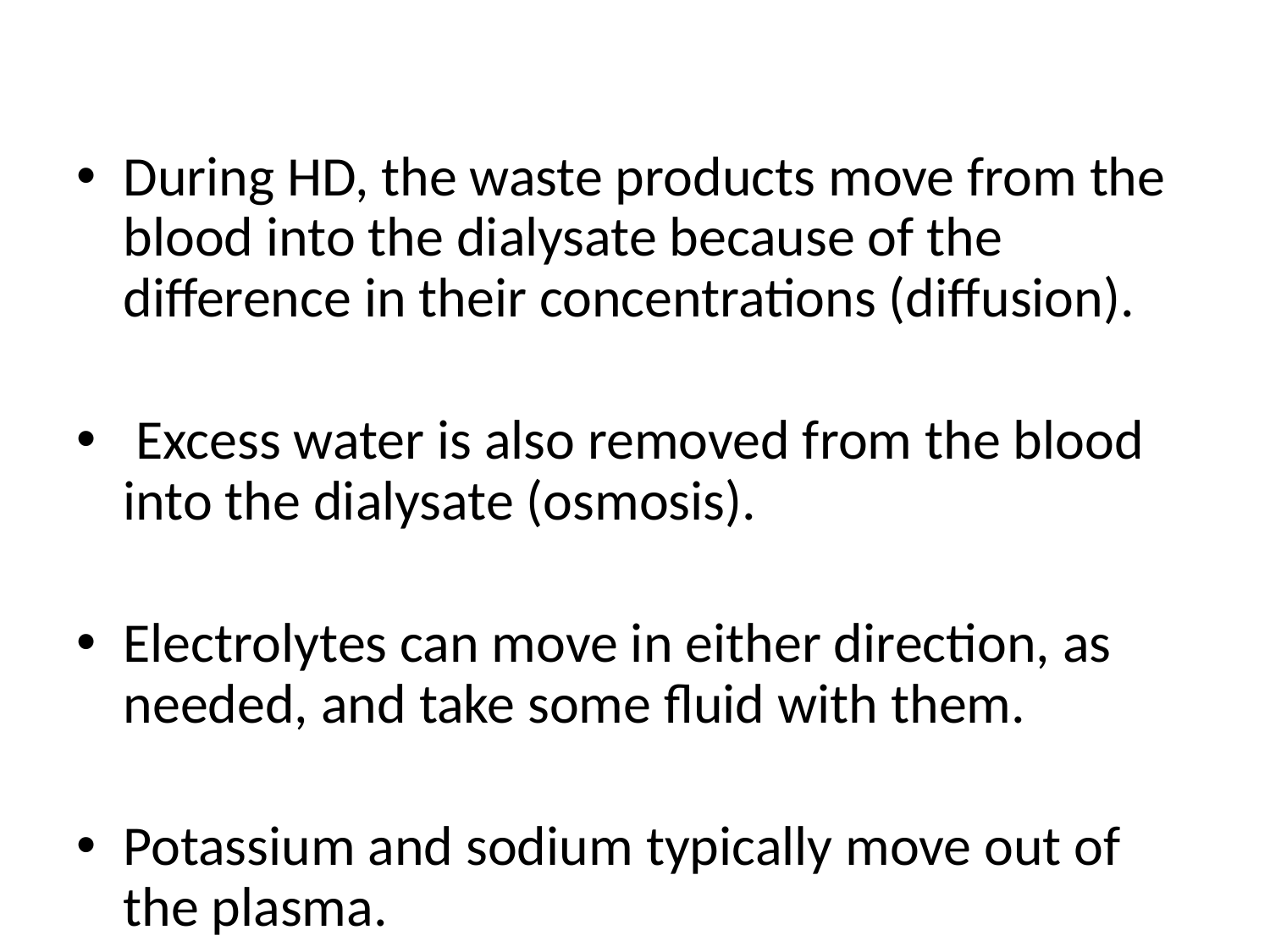

#

During HD, the waste products move from the blood into the dialysate because of the difference in their concentrations (diffusion).

 Excess water is also removed from the blood into the dialysate (osmosis).

Electrolytes can move in either direction, as needed, and take some fluid with them.

Potassium and sodium typically move out of the plasma.